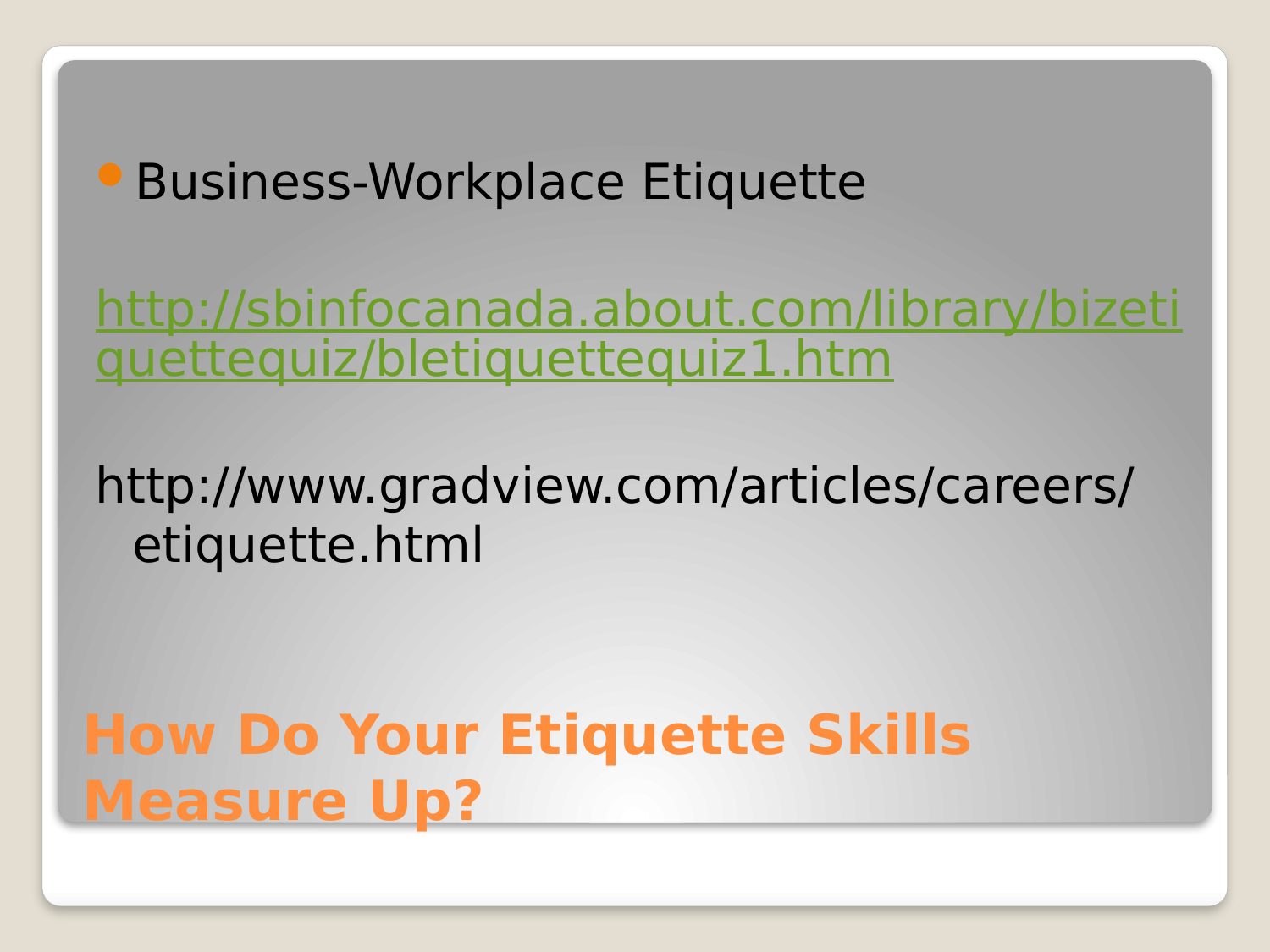

Business-Workplace Etiquette

http://sbinfocanada.about.com/library/bizetiquettequiz/bletiquettequiz1.htm

http://www.gradview.com/articles/careers/etiquette.html
# How Do Your Etiquette Skills Measure Up?